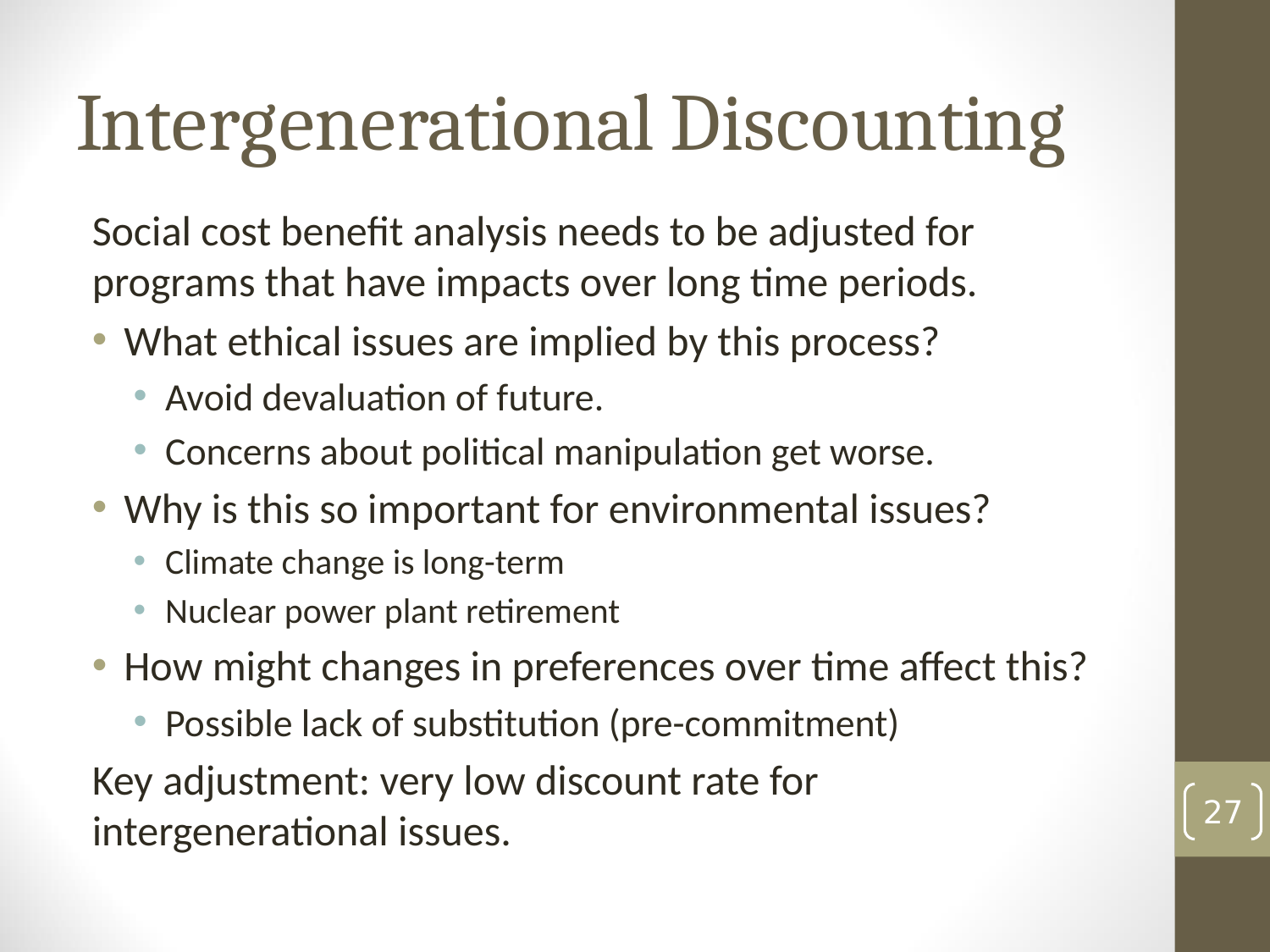

# Intergenerational Discounting
Social cost benefit analysis needs to be adjusted for programs that have impacts over long time periods.
What ethical issues are implied by this process?
Avoid devaluation of future.
Concerns about political manipulation get worse.
Why is this so important for environmental issues?
Climate change is long-term
Nuclear power plant retirement
How might changes in preferences over time affect this?
Possible lack of substitution (pre-commitment)
Key adjustment: very low discount rate for intergenerational issues.
27